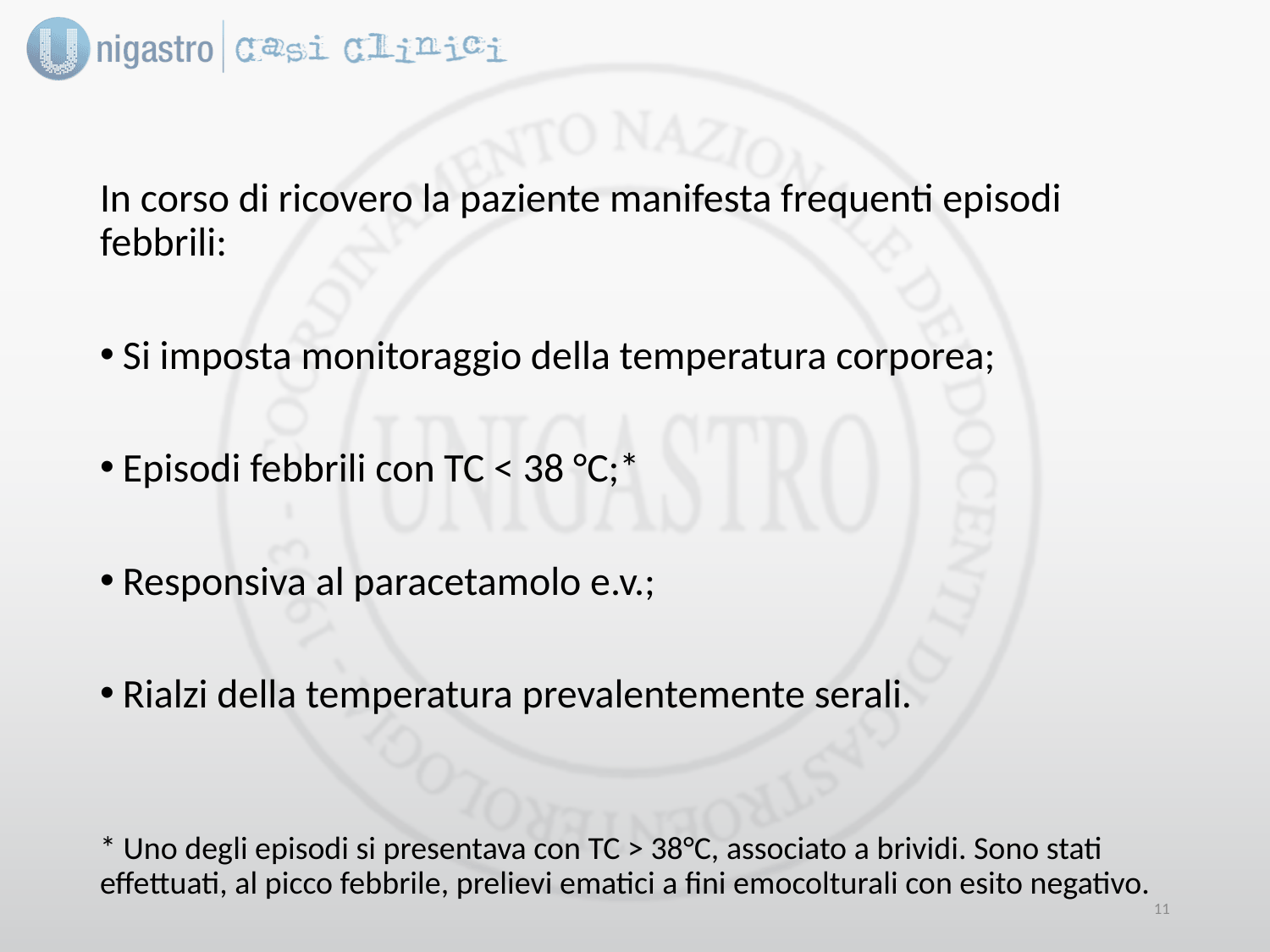

In corso di ricovero la paziente manifesta frequenti episodi febbrili:

Si imposta monitoraggio della temperatura corporea;

Episodi febbrili con TC < 38 °C;*

Responsiva al paracetamolo e.v.;

Rialzi della temperatura prevalentemente serali.

* Uno degli episodi si presentava con TC > 38°C, associato a brividi. Sono stati effettuati, al picco febbrile, prelievi ematici a fini emocolturali con esito negativo.

11